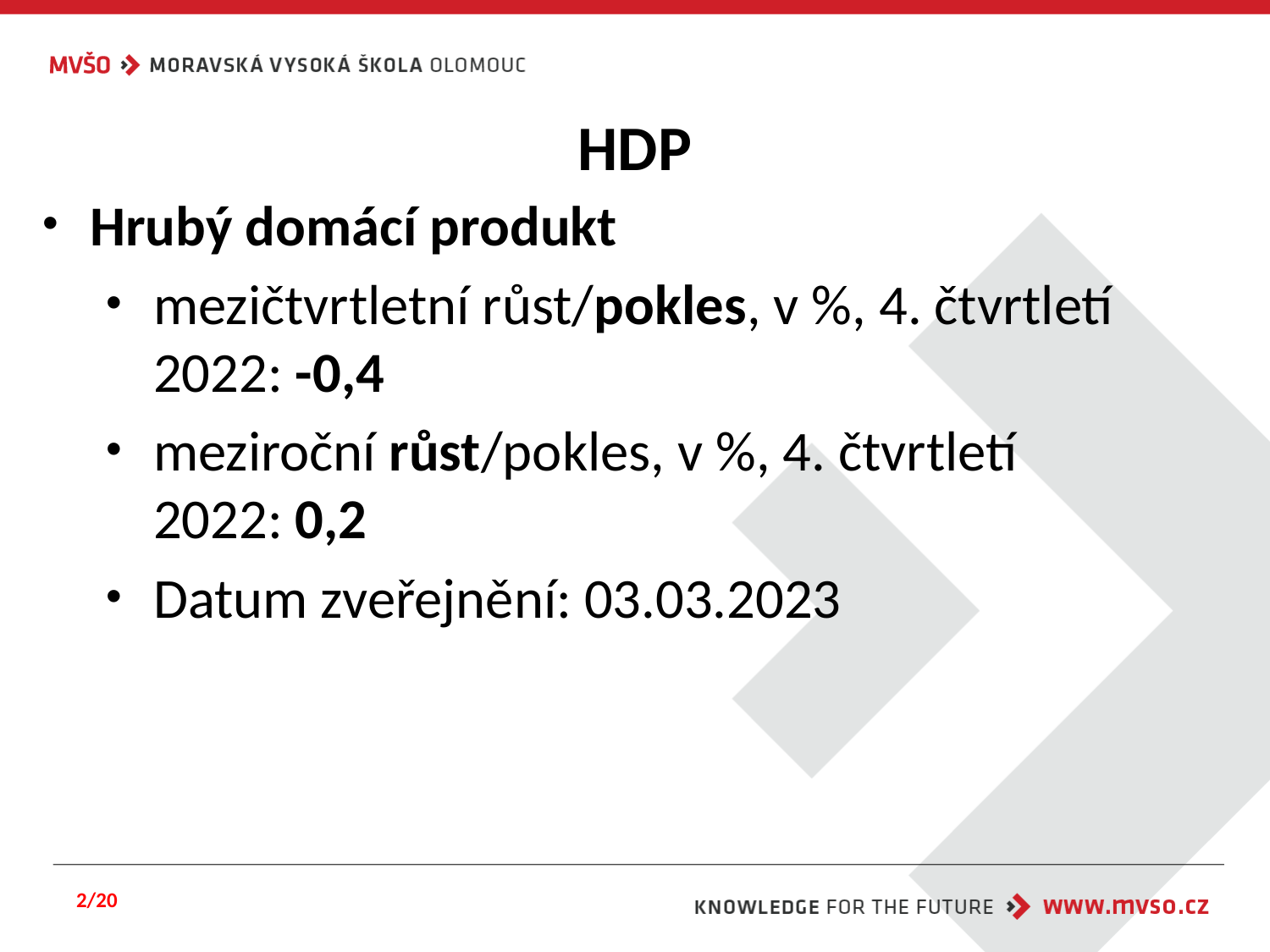

# HDP
Hrubý domácí produkt
mezičtvrtletní růst/pokles, v %, 4. čtvrtletí 2022: -0,4
meziroční růst/pokles, v %, 4. čtvrtletí 2022: 0,2
Datum zveřejnění: 03.03.2023
2/20